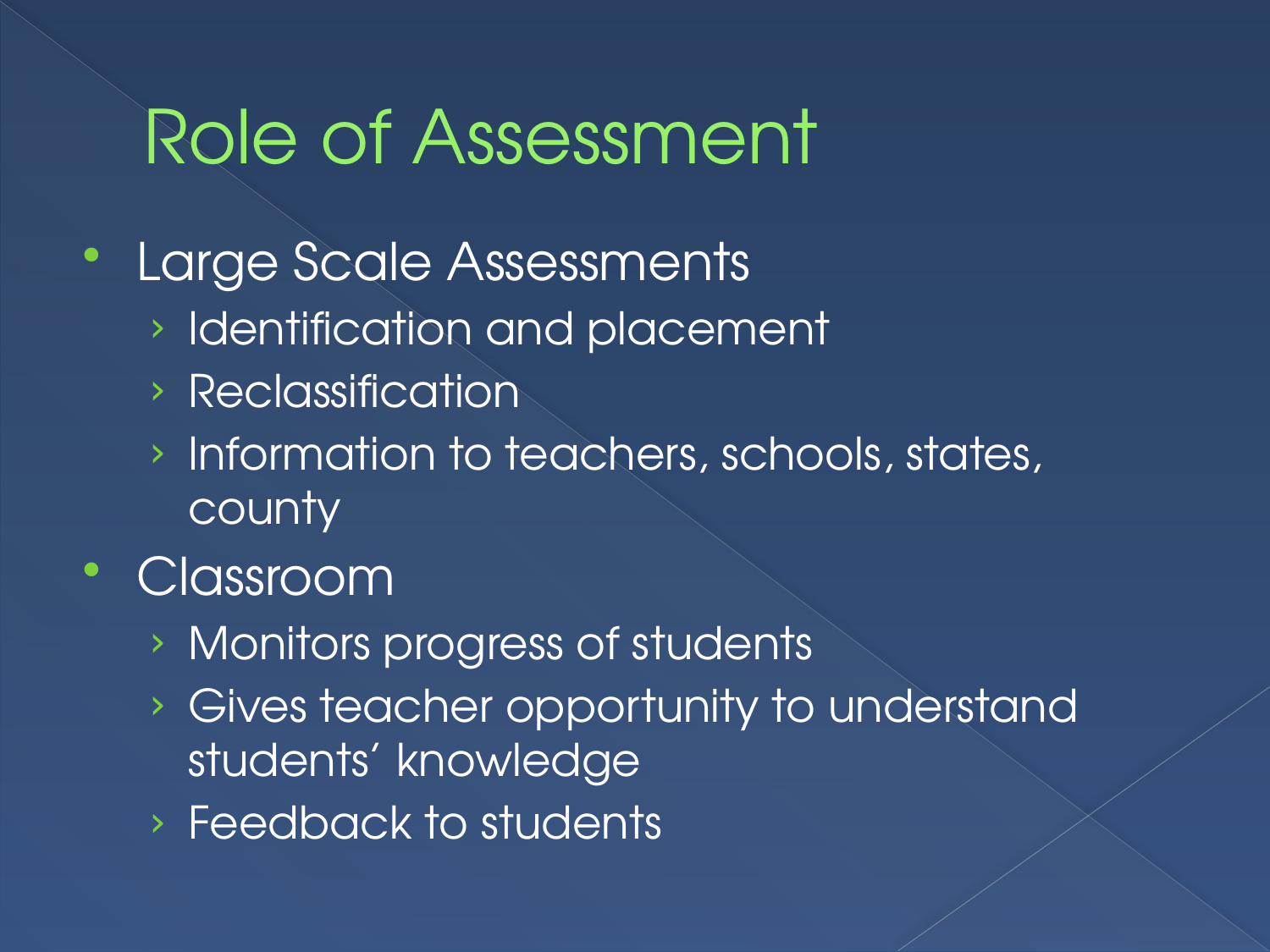

# Role of Assessment
Large Scale Assessments
Identification and placement
Reclassification
Information to teachers, schools, states, county
Classroom
Monitors progress of students
Gives teacher opportunity to understand students’ knowledge
Feedback to students